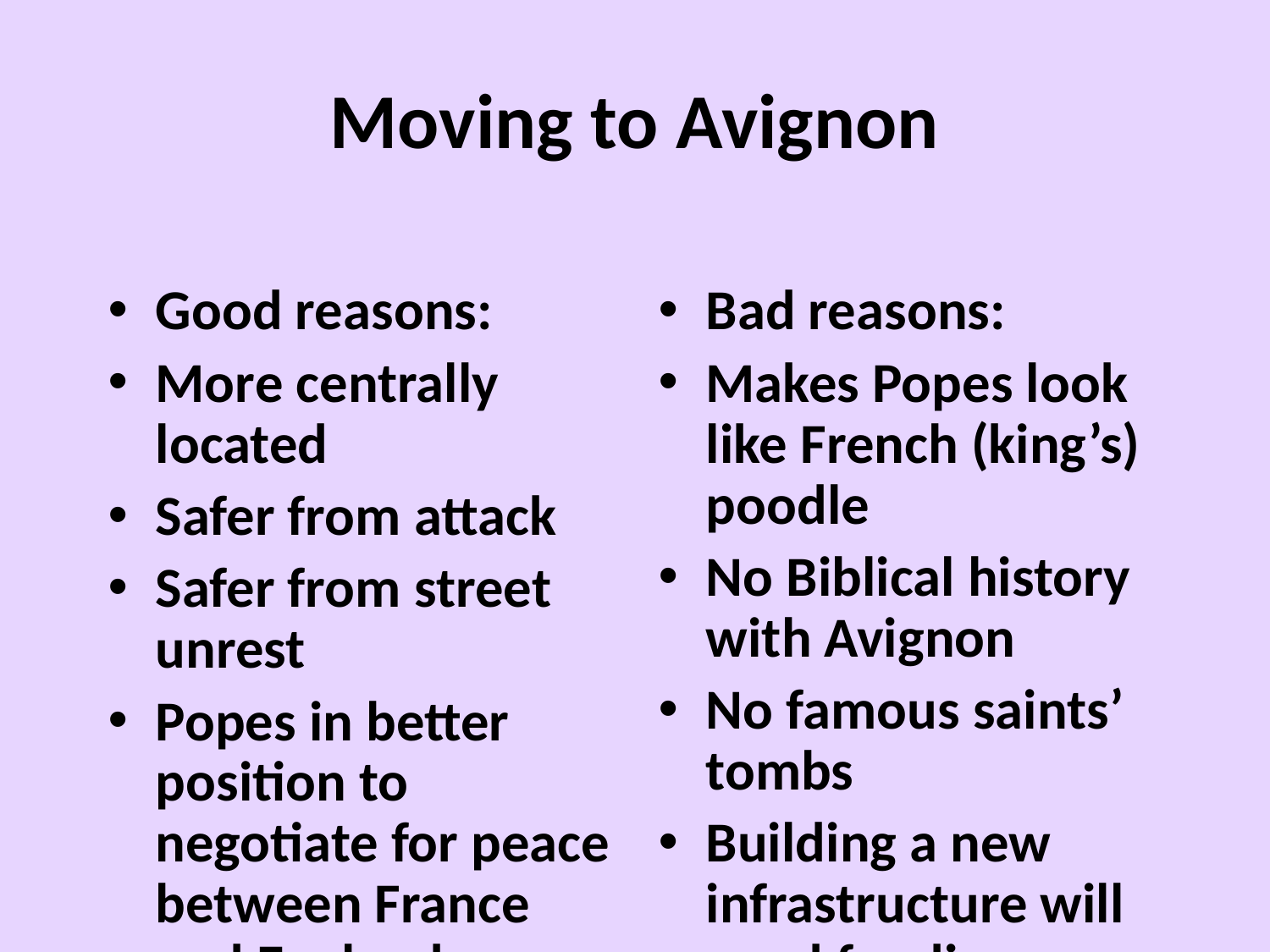

# Moving to Avignon
Good reasons:
More centrally located
Safer from attack
Safer from street unrest
Popes in better position to negotiate for peace between France and England
Bad reasons:
Makes Popes look like French (king’s) poodle
No Biblical history with Avignon
No famous saints’ tombs
Building a new infrastructure will need funding